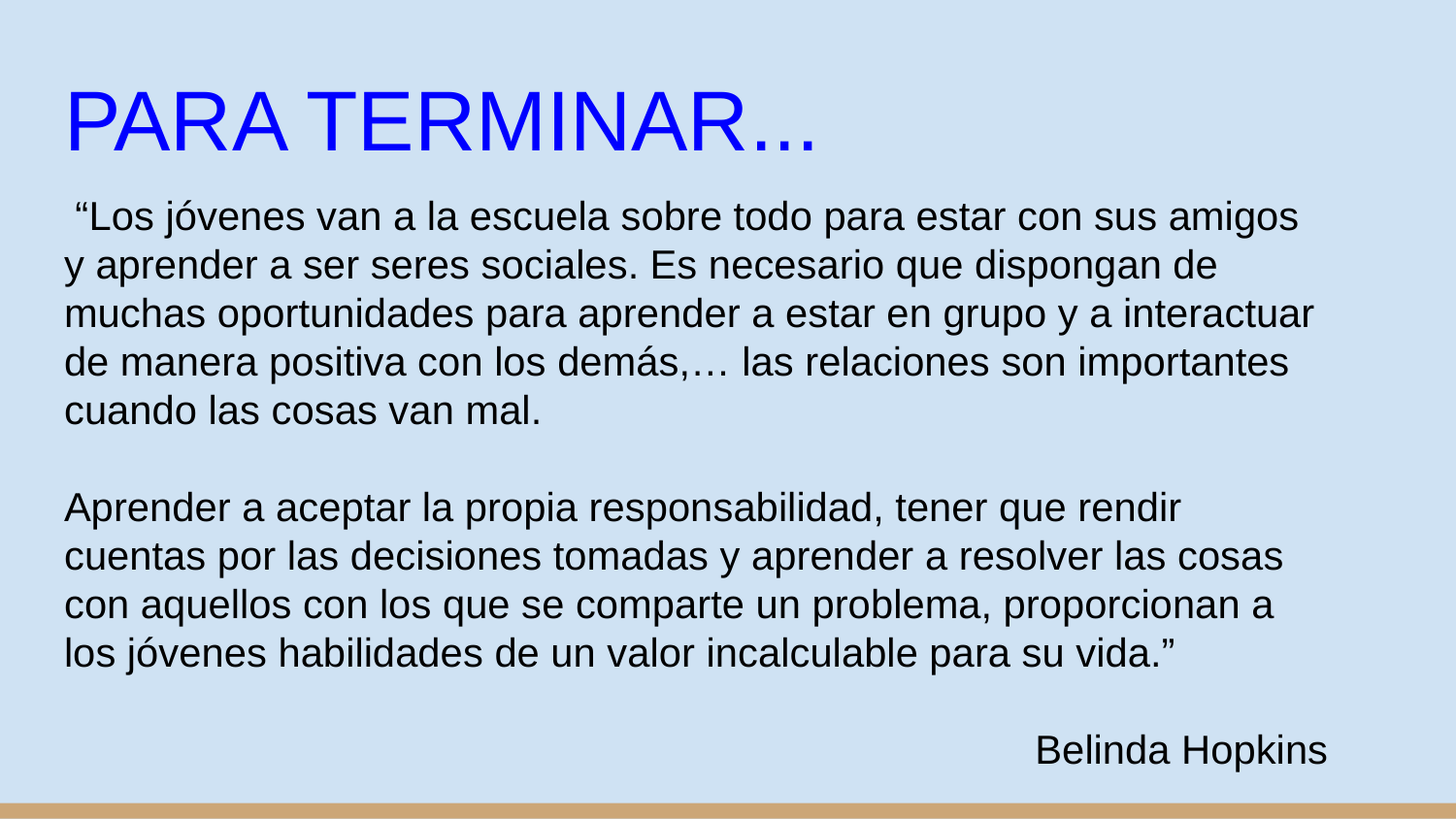

# PARA TERMINAR...

 “Los jóvenes van a la escuela sobre todo para estar con sus amigos y aprender a ser seres sociales. Es necesario que dispongan de muchas oportunidades para aprender a estar en grupo y a interactuar de manera positiva con los demás,… las relaciones son importantes cuando las cosas van mal.

Aprender a aceptar la propia responsabilidad, tener que rendir cuentas por las decisiones tomadas y aprender a resolver las cosas con aquellos con los que se comparte un problema, proporcionan a los jóvenes habilidades de un valor incalculable para su vida.”

Belinda Hopkins